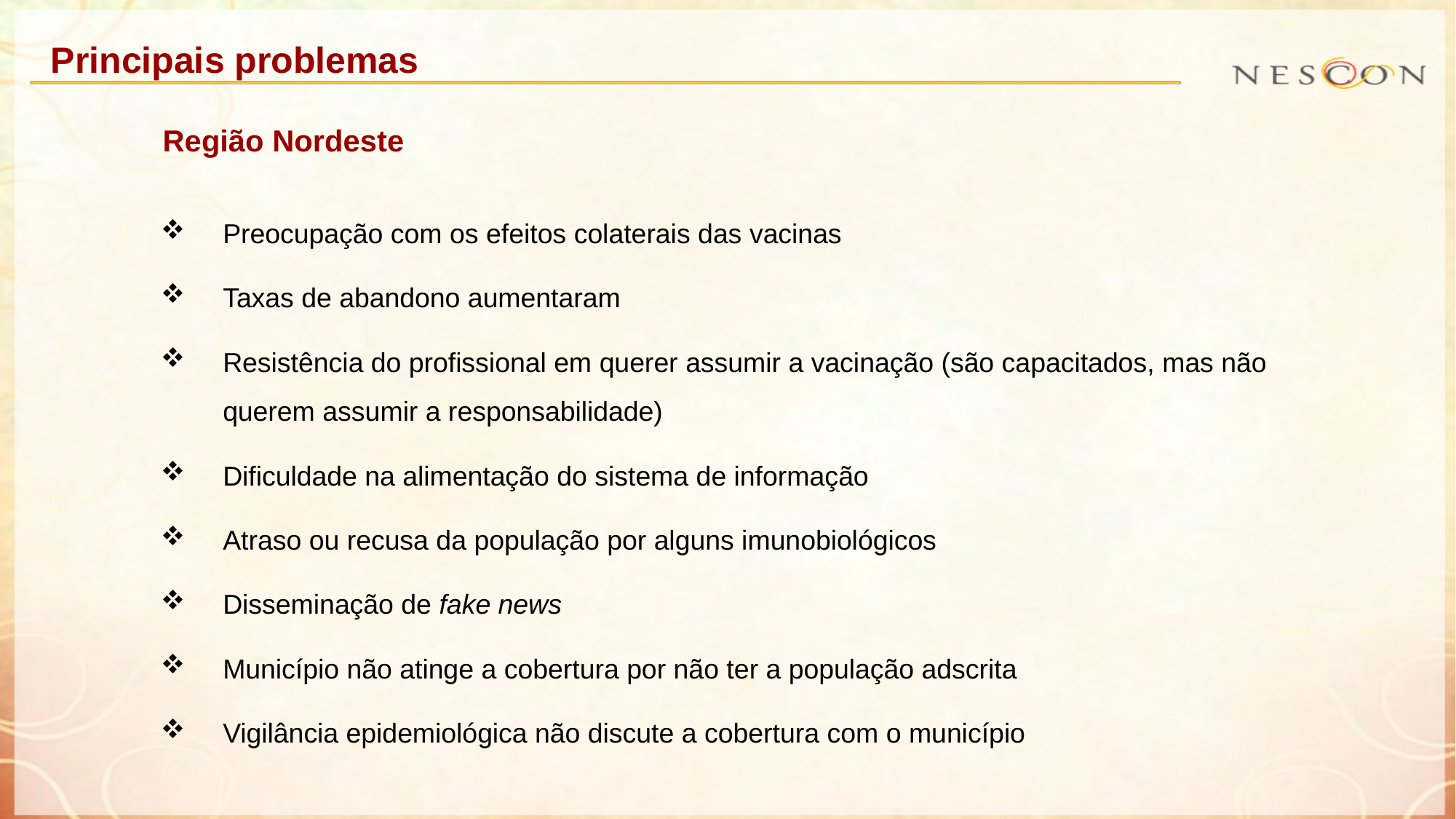

Principais problemas
Região Nordeste
Preocupação com os efeitos colaterais das vacinas
Taxas de abandono aumentaram
Resistência do profissional em querer assumir a vacinação (são capacitados, mas não querem assumir a responsabilidade)
Dificuldade na alimentação do sistema de informação
Atraso ou recusa da população por alguns imunobiológicos
Disseminação de fake news
Município não atinge a cobertura por não ter a população adscrita
Vigilância epidemiológica não discute a cobertura com o município